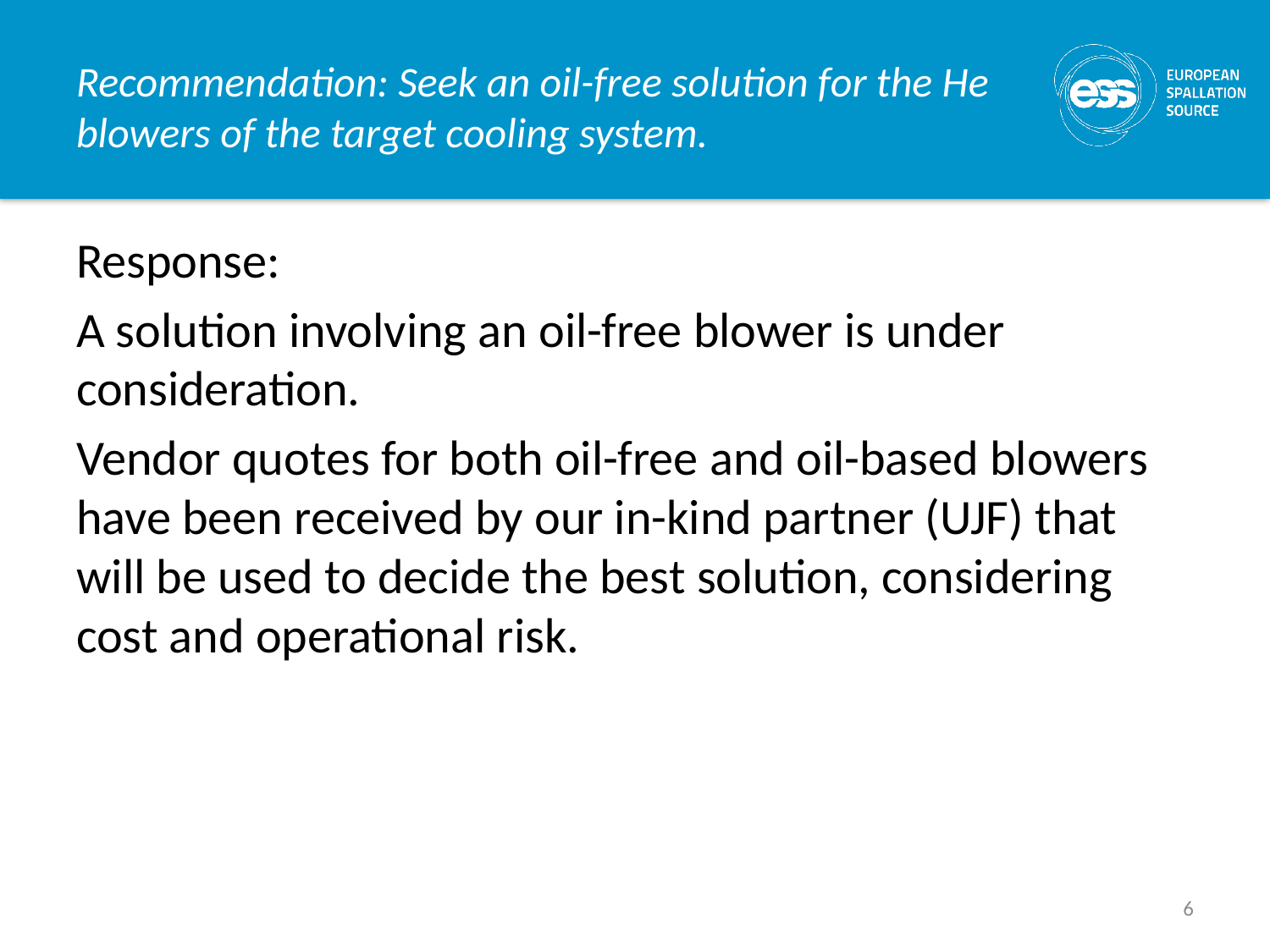

# Recommendation: Seek an oil-free solution for the He blowers of the target cooling system.
Response:
A solution involving an oil-free blower is under consideration.
Vendor quotes for both oil-free and oil-based blowers have been received by our in-kind partner (UJF) that will be used to decide the best solution, considering cost and operational risk.
6